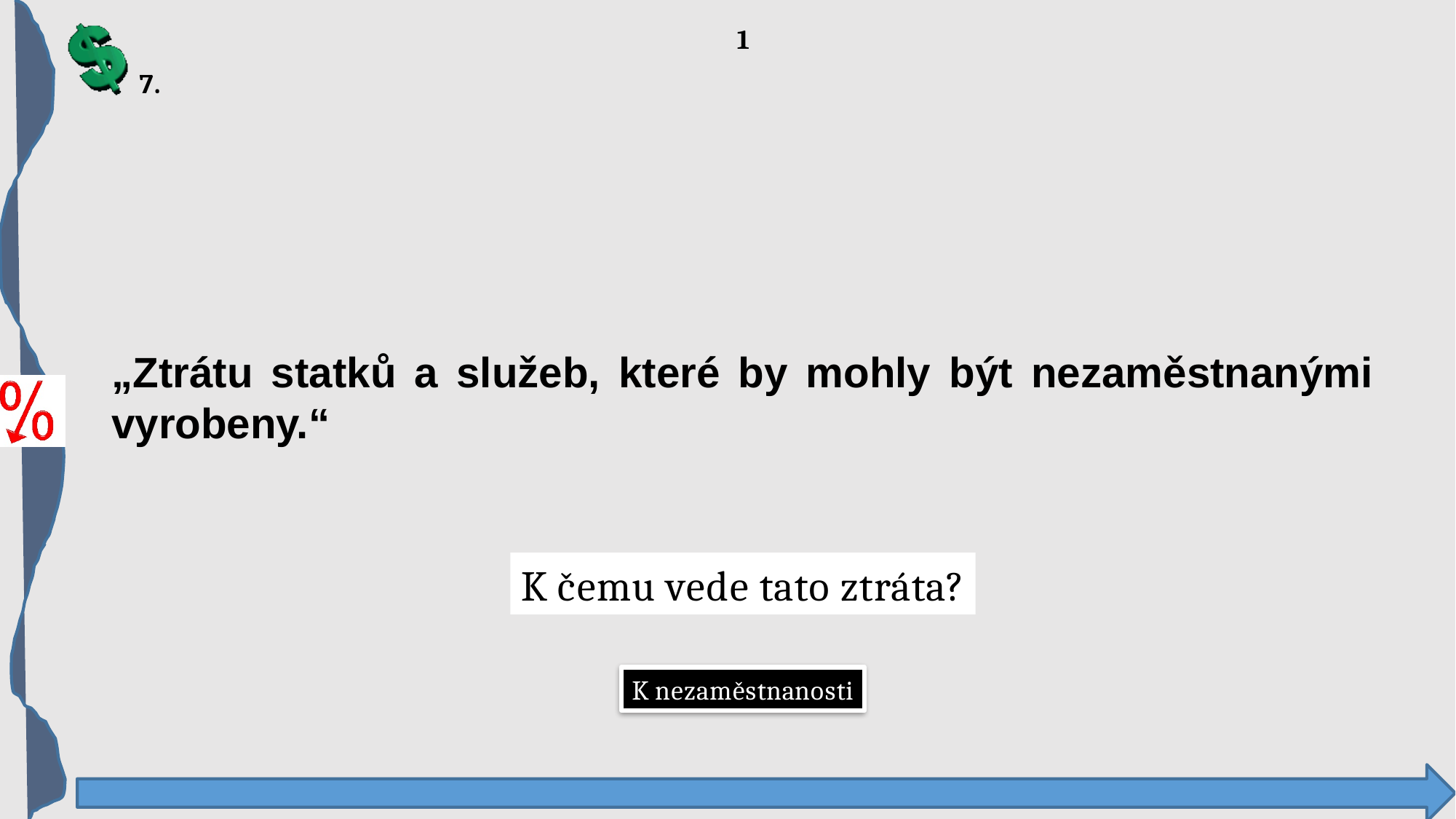

1
7.
„Ztrátu statků a služeb, které by mohly být nezaměstnanými vyrobeny.“
K čemu vede tato ztráta?
K nezaměstnanosti